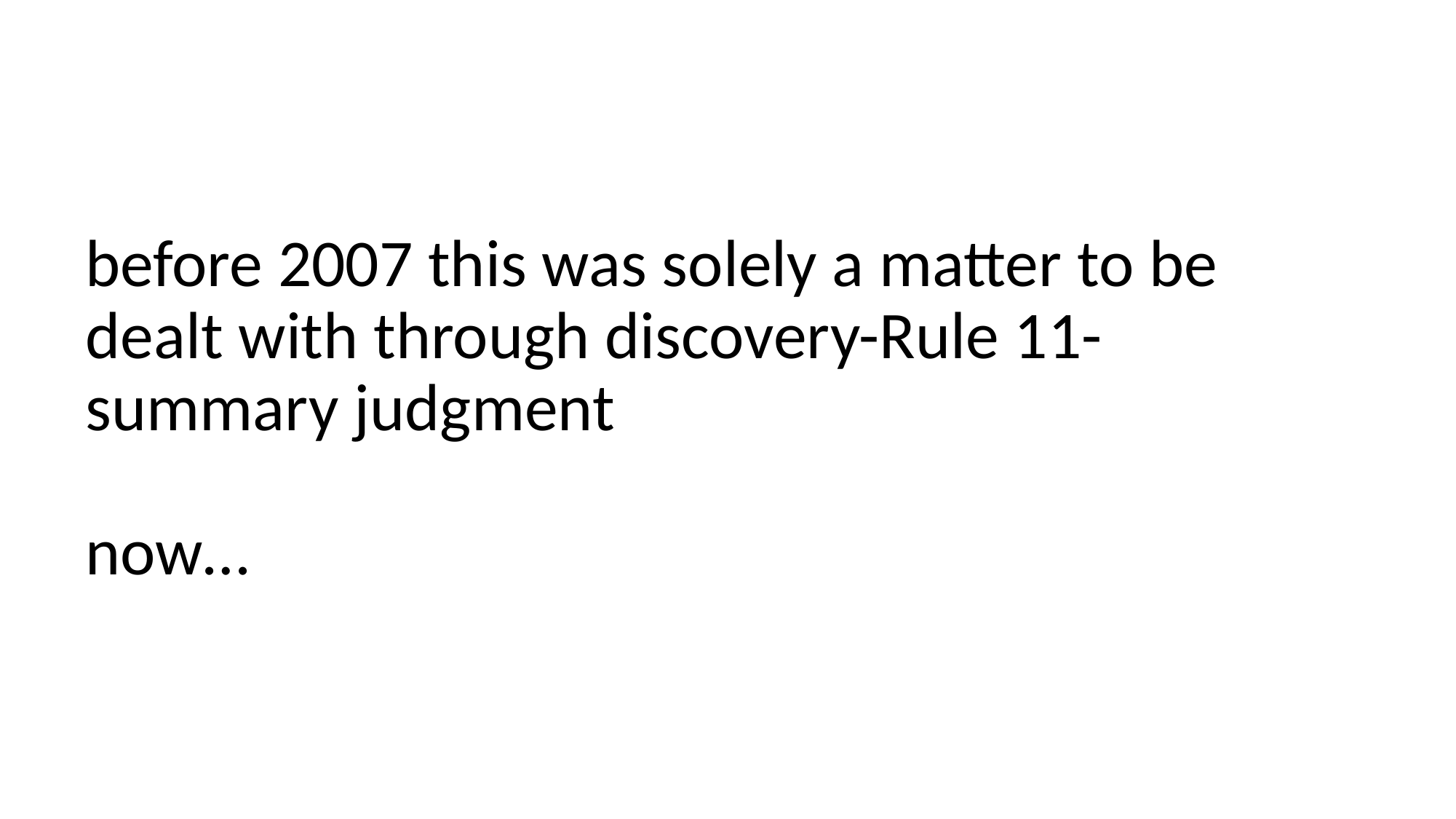

# before 2007 this was solely a matter to be dealt with through discovery-Rule 11-summary judgment now…